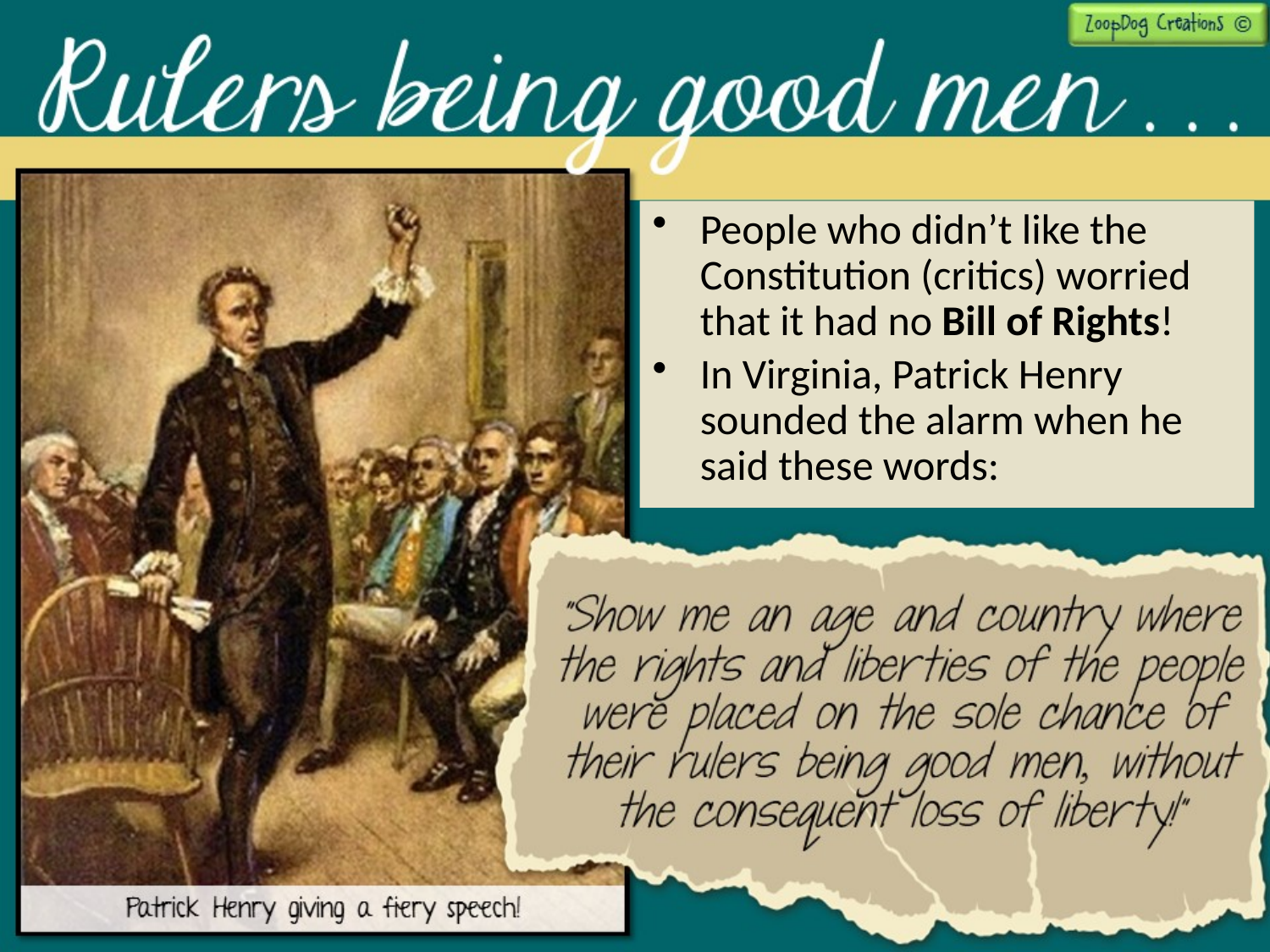

People who didn’t like the Constitution (critics) worried that it had no Bill of Rights!
In Virginia, Patrick Henry sounded the alarm when he said these words: